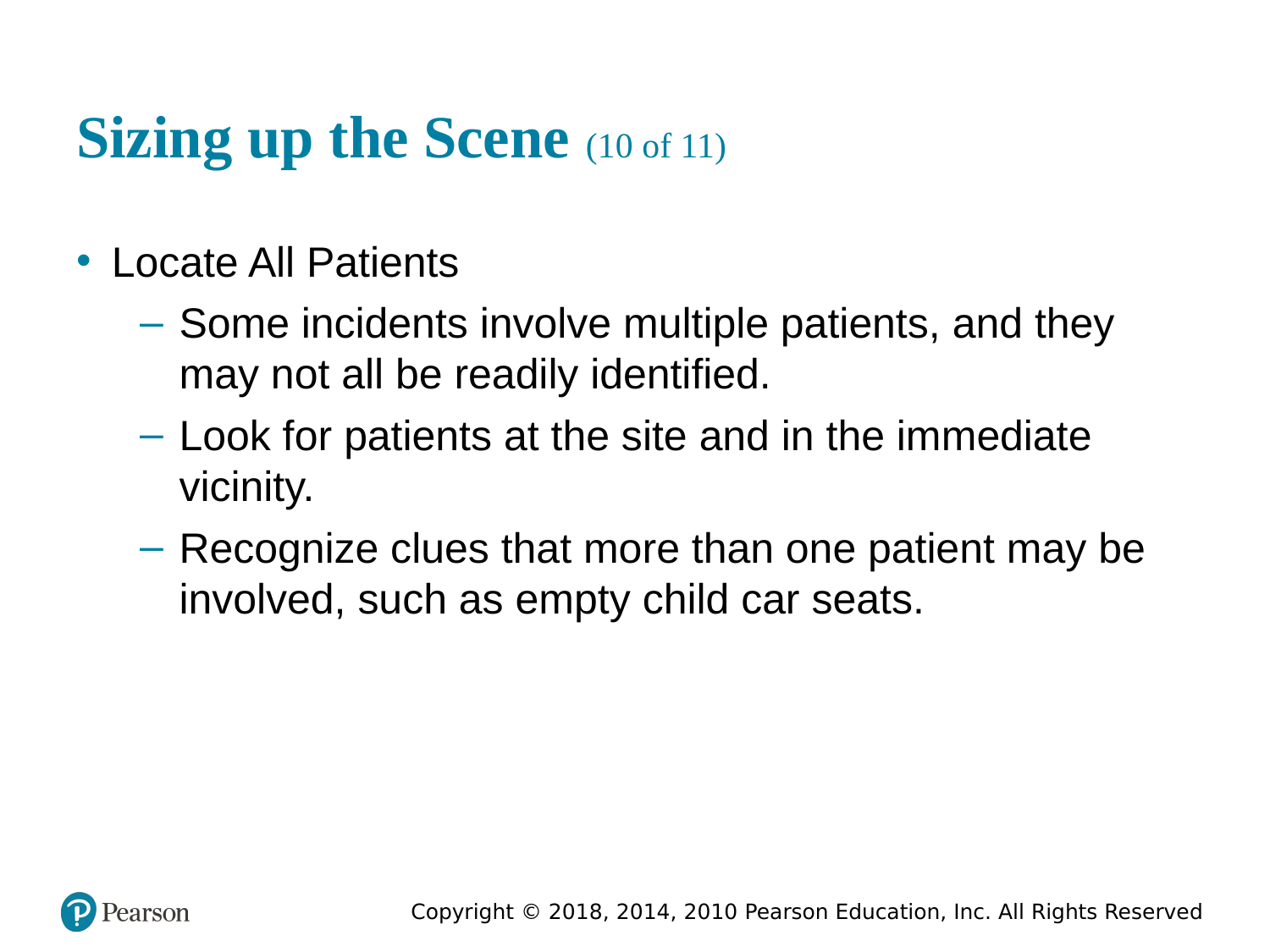

# Sizing up the Scene (10 of 11)
Locate All Patients
Some incidents involve multiple patients, and they may not all be readily identified.
Look for patients at the site and in the immediate vicinity.
Recognize clues that more than one patient may be involved, such as empty child car seats.